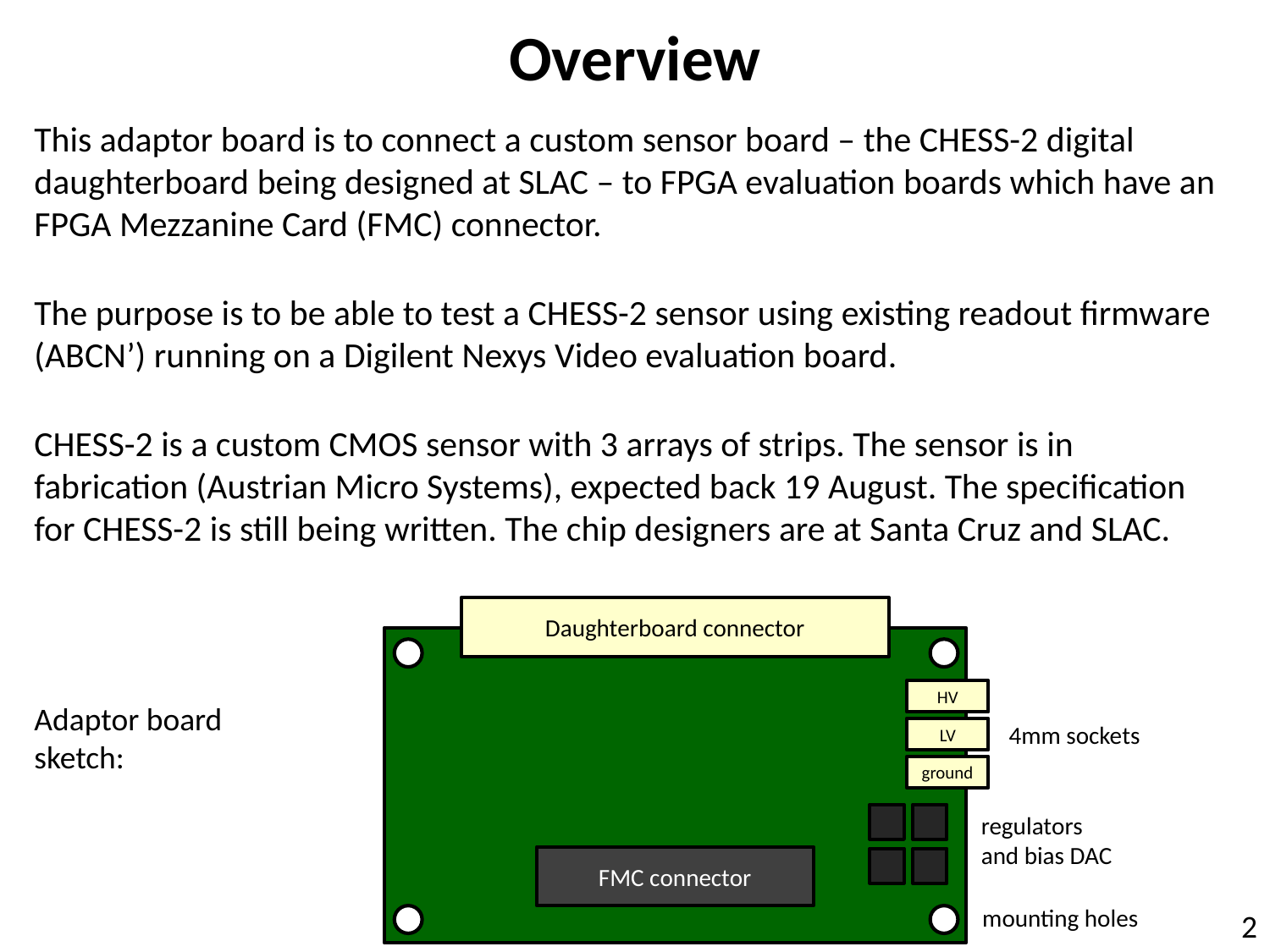

Overview
This adaptor board is to connect a custom sensor board – the CHESS-2 digital daughterboard being designed at SLAC – to FPGA evaluation boards which have an FPGA Mezzanine Card (FMC) connector.

The purpose is to be able to test a CHESS-2 sensor using existing readout firmware (ABCN’) running on a Digilent Nexys Video evaluation board.

CHESS-2 is a custom CMOS sensor with 3 arrays of strips. The sensor is in fabrication (Austrian Micro Systems), expected back 19 August. The specification for CHESS-2 is still being written. The chip designers are at Santa Cruz and SLAC.
Daughterboard connector

HV
4mm sockets
LV
ground
regulators
and bias DAC

FMC connector

mounting holes

Adaptor board sketch:
2